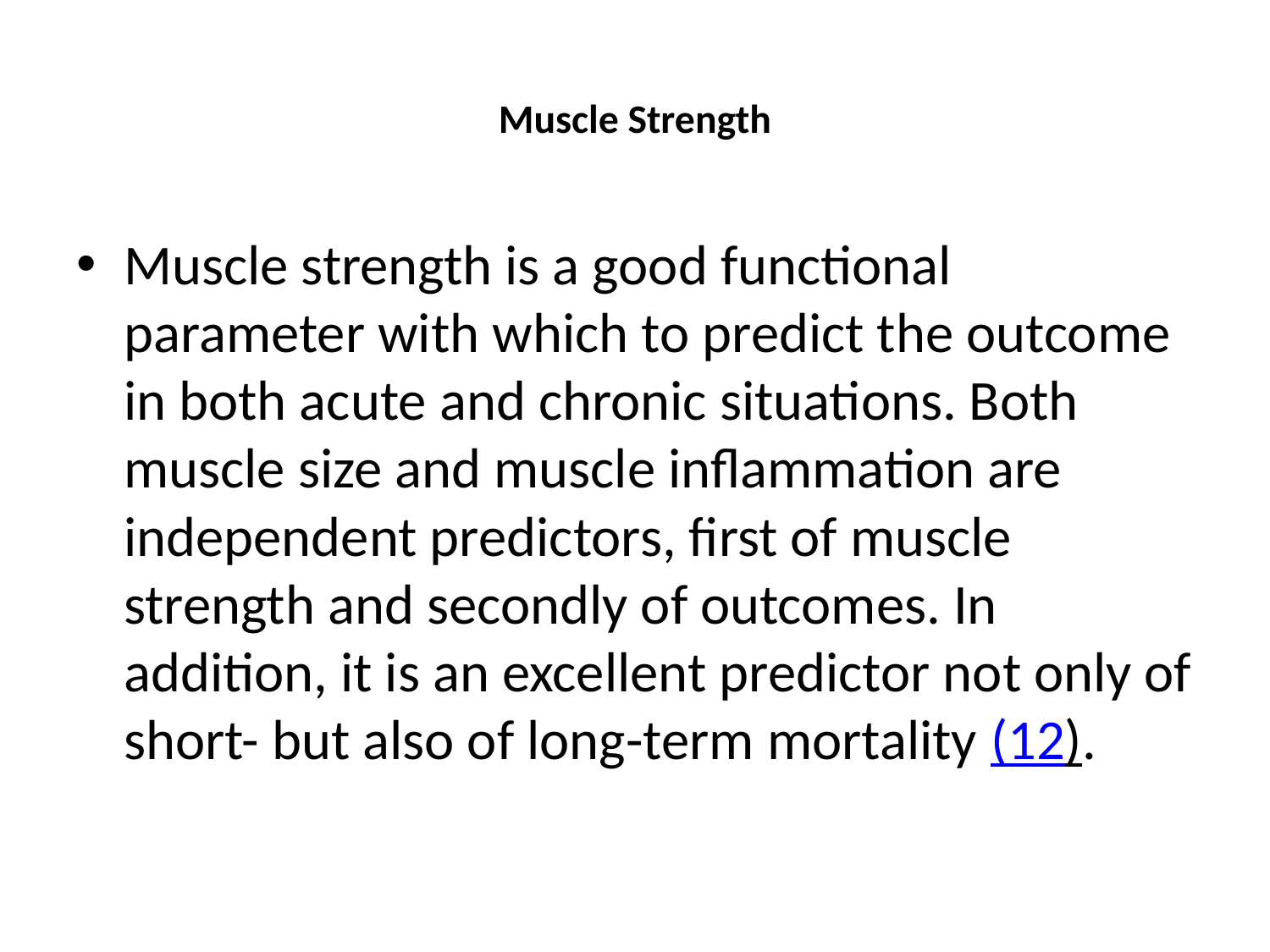

# Muscle Strength
Muscle strength is a good functional parameter with which to predict the outcome in both acute and chronic situations. Both muscle size and muscle inflammation are independent predictors, first of muscle strength and secondly of outcomes. In addition, it is an excellent predictor not only of short- but also of long-term mortality (12).